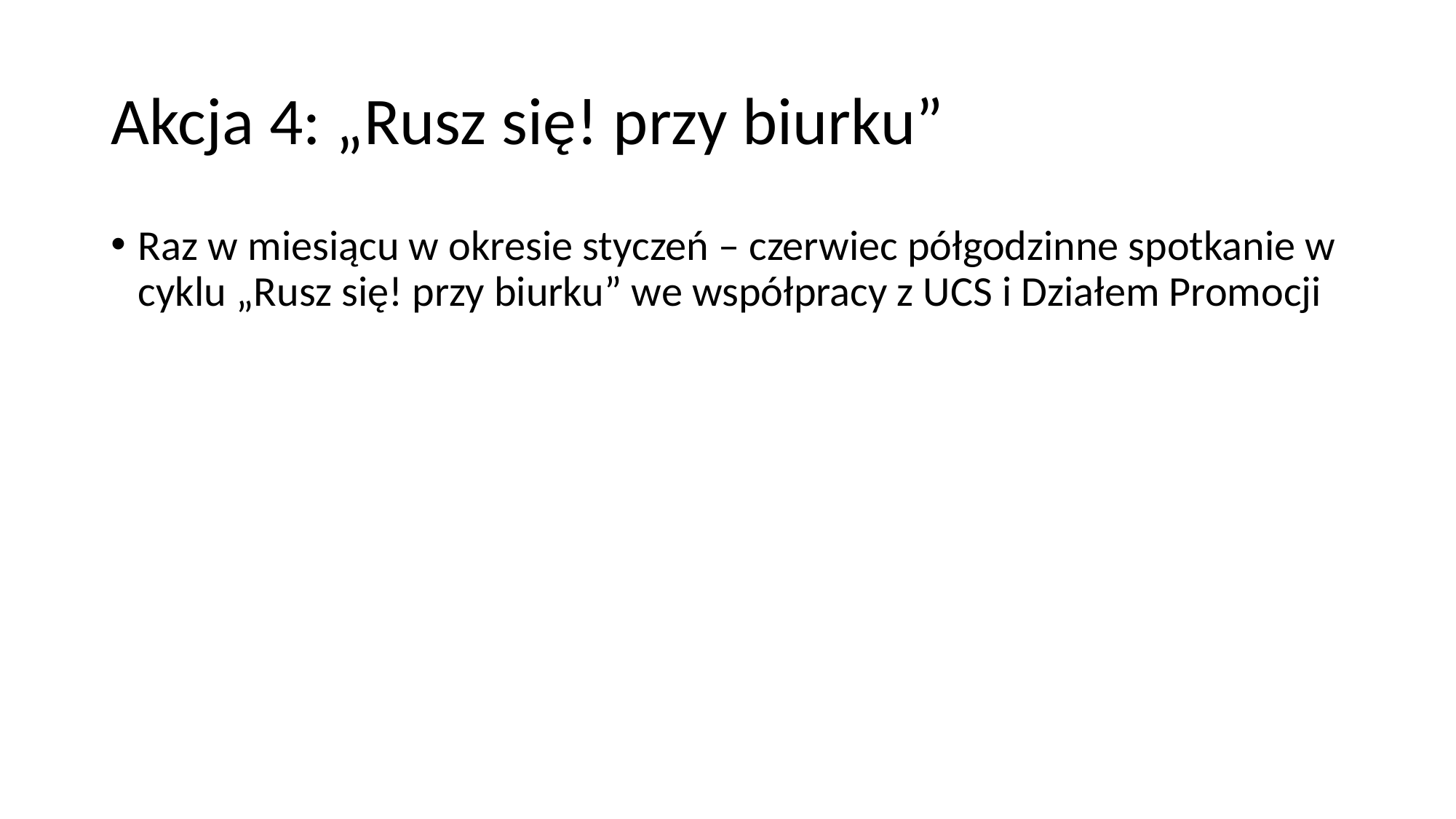

# Akcja 4: „Rusz się! przy biurku”
Raz w miesiącu w okresie styczeń – czerwiec półgodzinne spotkanie w cyklu „Rusz się! przy biurku” we współpracy z UCS i Działem Promocji